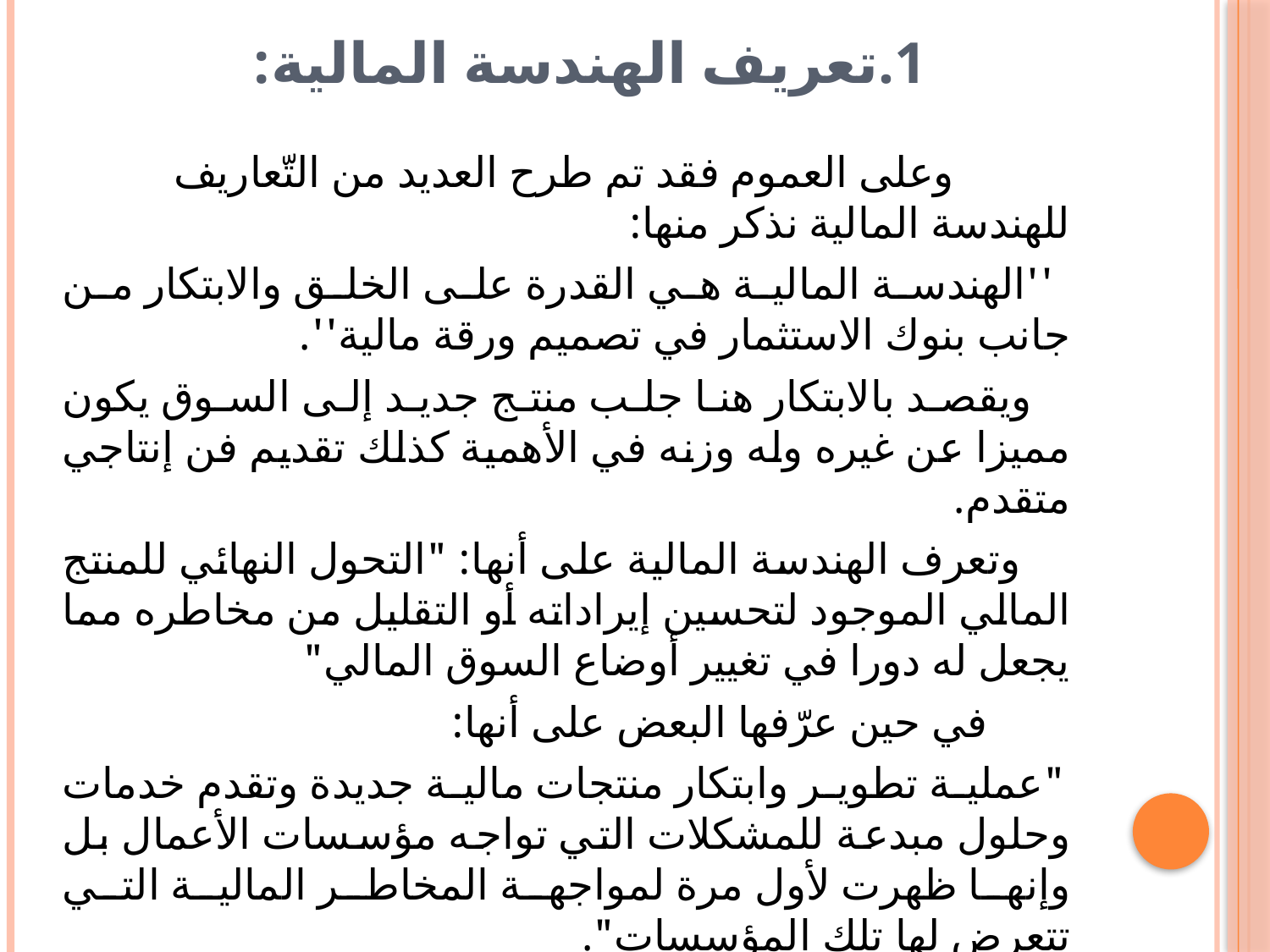

# 1.تعريف الهندسة المالية:
              وعلى العموم فقد تم طرح العديد من التّعاريف للهندسة المالية نذكر منها:
     ''الهندسة المالية هي القدرة على الخلق والابتكار من جانب بنوك الاستثمار في تصميم ورقة مالية''.
       ويقصد بالابتكار هنا جلب منتج جديد إلى السوق يكون مميزا عن غيره وله وزنه في الأهمية كذلك تقديم فن إنتاجي متقدم.
        وتعرف الهندسة المالية على أنها: "التحول النهائي للمنتج المالي الموجود لتحسين إيراداته أو التقليل من مخاطره مما يجعل له دورا في تغيير أوضاع السوق المالي"
           في حين عرّفها البعض على أنها:
    "عملية تطوير وابتكار منتجات مالية جديدة وتقدم خدمات وحلول مبدعة للمشكلات التي تواجه مؤسسات الأعمال بل وإنها ظهرت لأول مرة لمواجهة المخاطر المالية التي تتعرض لها تلك المؤسسات".